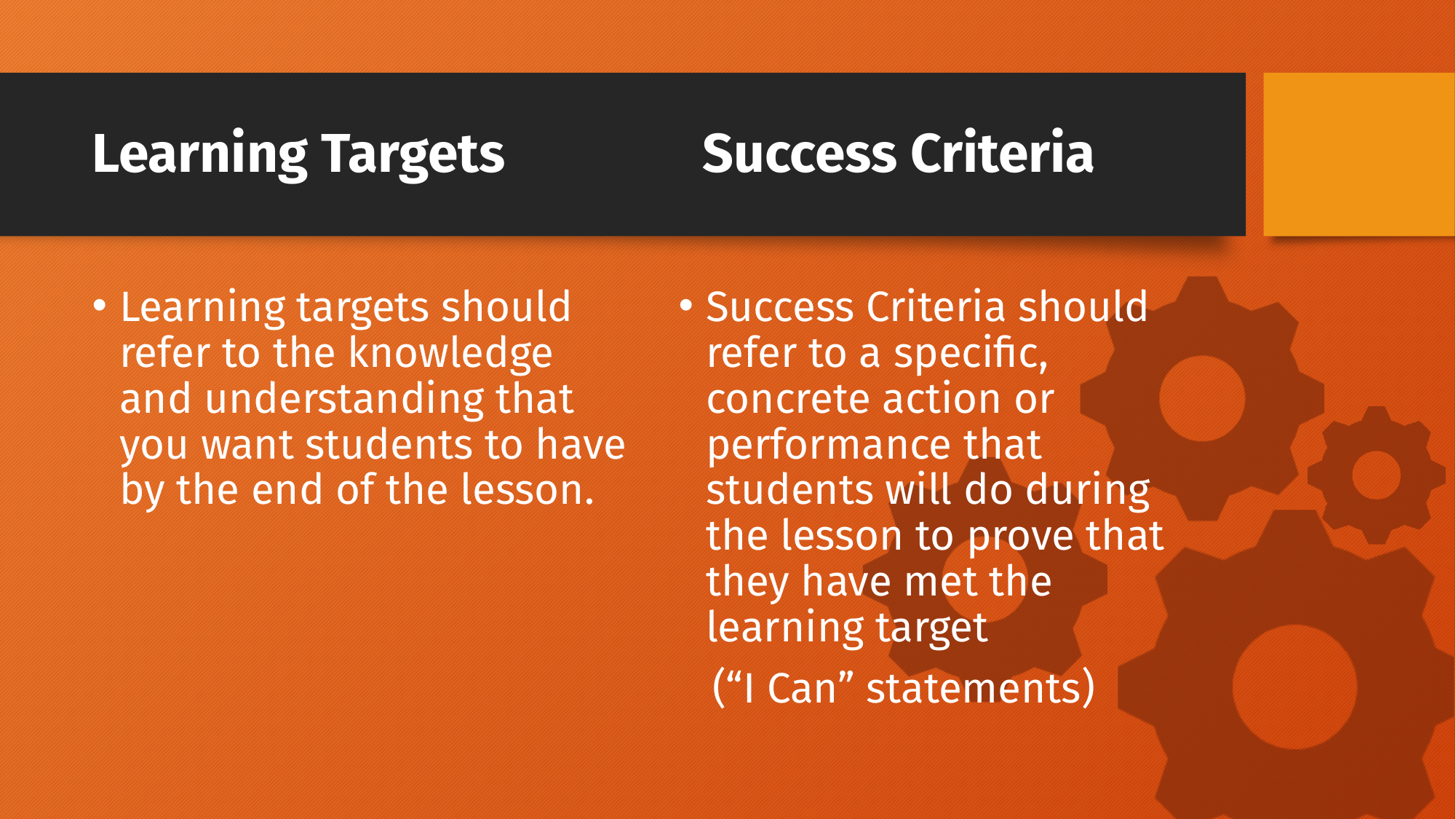

# Learning Targets		     Success Criteria
Learning targets should refer to the knowledge and understanding that you want students to have by the end of the lesson.

Success Criteria should refer to a specific, concrete action or performance that students will do during the lesson to prove that they have met the learning target
   (“I Can” statements)